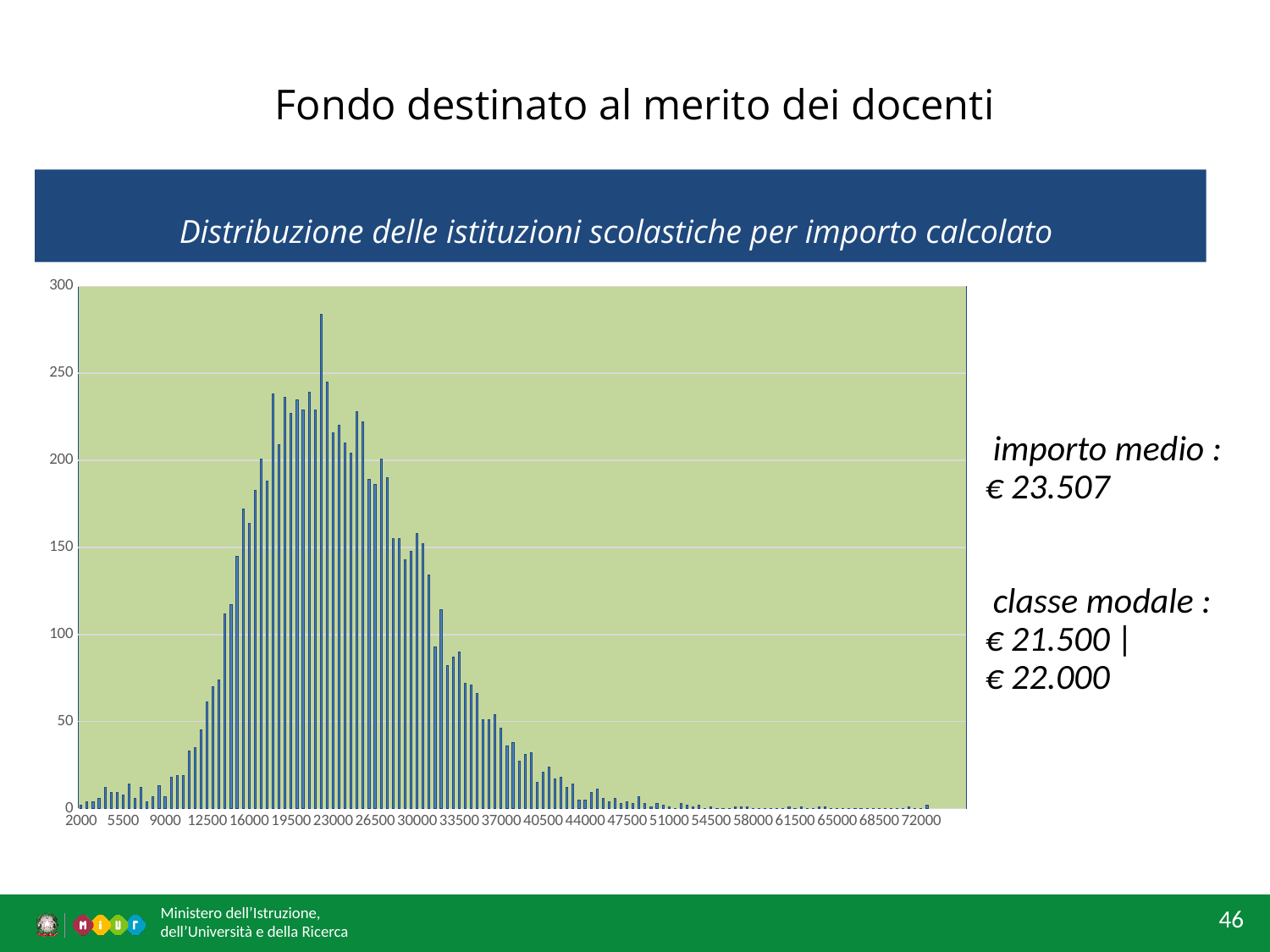

# Fondo destinato al merito dei docenti

Distribuzione delle istituzioni scolastiche per importo calcolato

[unsupported chart]

 importo medio : € 23.507

 classe modale : € 21.500 |
€ 22.000

46